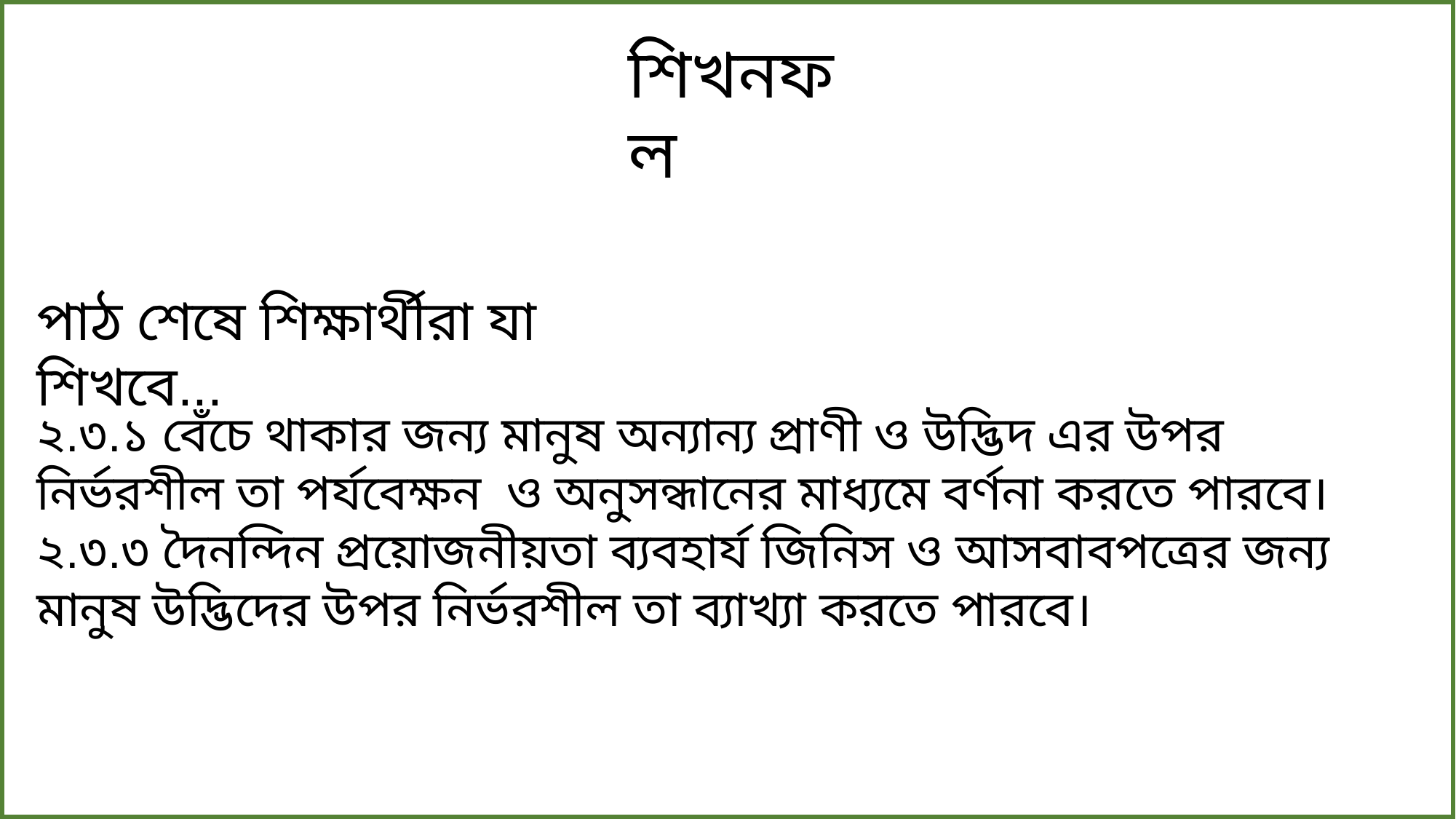

শিখনফল
পাঠ শেষে শিক্ষার্থীরা যা শিখবে...
২.৩.১ বেঁচে থাকার জন্য মানুষ অন্যান্য প্রাণী ও উদ্ভিদ এর উপর নির্ভরশীল তা পর্যবেক্ষন  ও অনুসন্ধানের মাধ্যমে বর্ণনা করতে পারবে।
২.৩.৩ দৈনন্দিন প্রয়োজনীয়তা ব্যবহার্য জিনিস ও আসবাবপত্রের জন্য মানুষ উদ্ভিদের উপর নির্ভরশীল তা ব্যাখ্যা করতে পারবে।